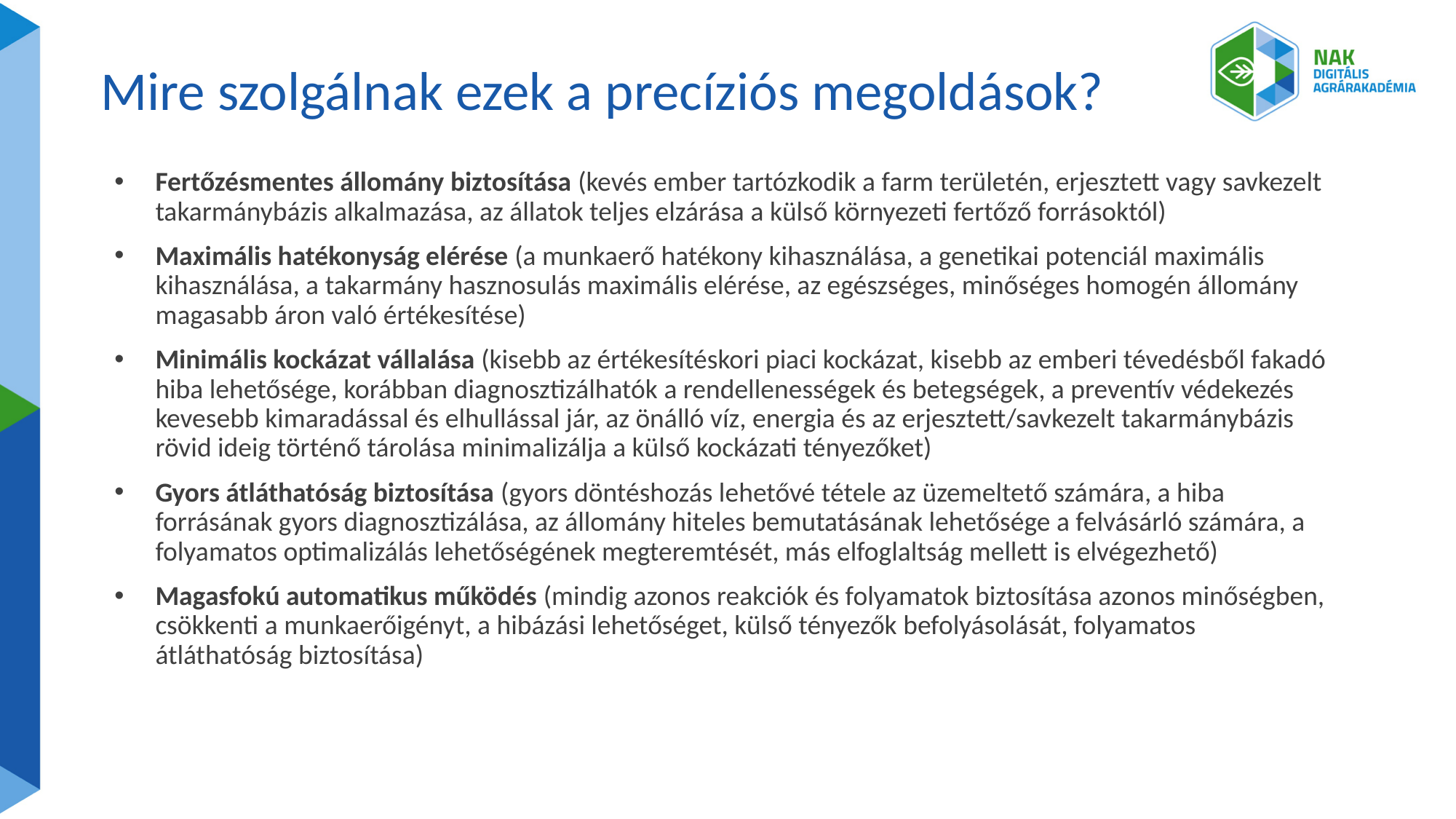

# Mire szolgálnak ezek a precíziós megoldások?
Fertőzésmentes állomány biztosítása (kevés ember tartózkodik a farm területén, erjesztett vagy savkezelt takarmánybázis alkalmazása, az állatok teljes elzárása a külső környezeti fertőző forrásoktól)
Maximális hatékonyság elérése (a munkaerő hatékony kihasználása, a genetikai potenciál maximális kihasználása, a takarmány hasznosulás maximális elérése, az egészséges, minőséges homogén állomány magasabb áron való értékesítése)
Minimális kockázat vállalása (kisebb az értékesítéskori piaci kockázat, kisebb az emberi tévedésből fakadó hiba lehetősége, korábban diagnosztizálhatók a rendellenességek és betegségek, a preventív védekezés kevesebb kimaradással és elhullással jár, az önálló víz, energia és az erjesztett/savkezelt takarmánybázis rövid ideig történő tárolása minimalizálja a külső kockázati tényezőket)
Gyors átláthatóság biztosítása (gyors döntéshozás lehetővé tétele az üzemeltető számára, a hiba forrásának gyors diagnosztizálása, az állomány hiteles bemutatásának lehetősége a felvásárló számára, a folyamatos optimalizálás lehetőségének megteremtését, más elfoglaltság mellett is elvégezhető)
Magasfokú automatikus működés (mindig azonos reakciók és folyamatok biztosítása azonos minőségben, csökkenti a munkaerőigényt, a hibázási lehetőséget, külső tényezők befolyásolását, folyamatos átláthatóság biztosítása)